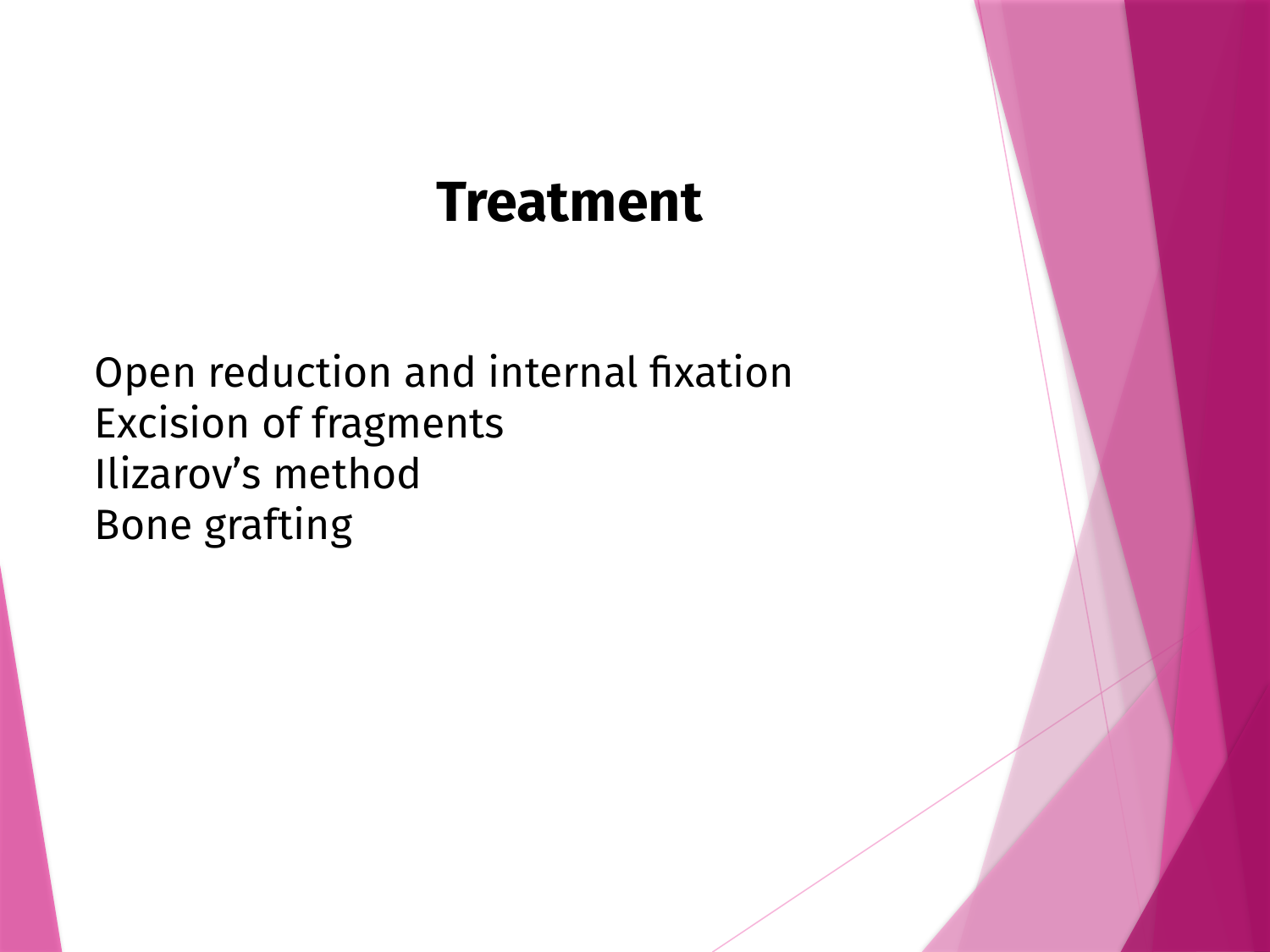

Treatment
Open reduction and internal fixation
Excision of fragments
Ilizarov’s method
Bone grafting